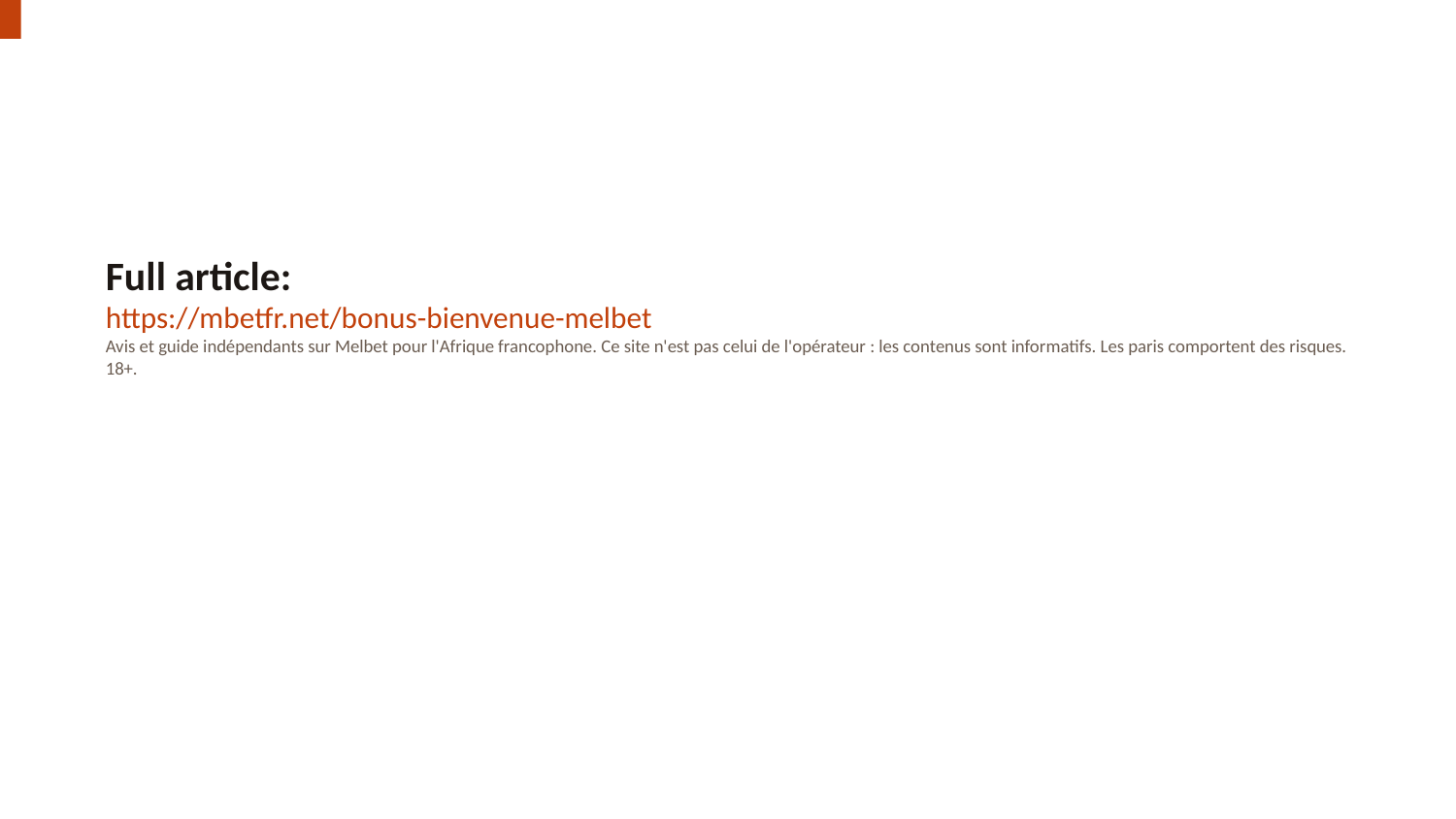

Full article:
https://mbetfr.net/bonus-bienvenue-melbet
Avis et guide indépendants sur Melbet pour l'Afrique francophone. Ce site n'est pas celui de l'opérateur : les contenus sont informatifs. Les paris comportent des risques. 18+.